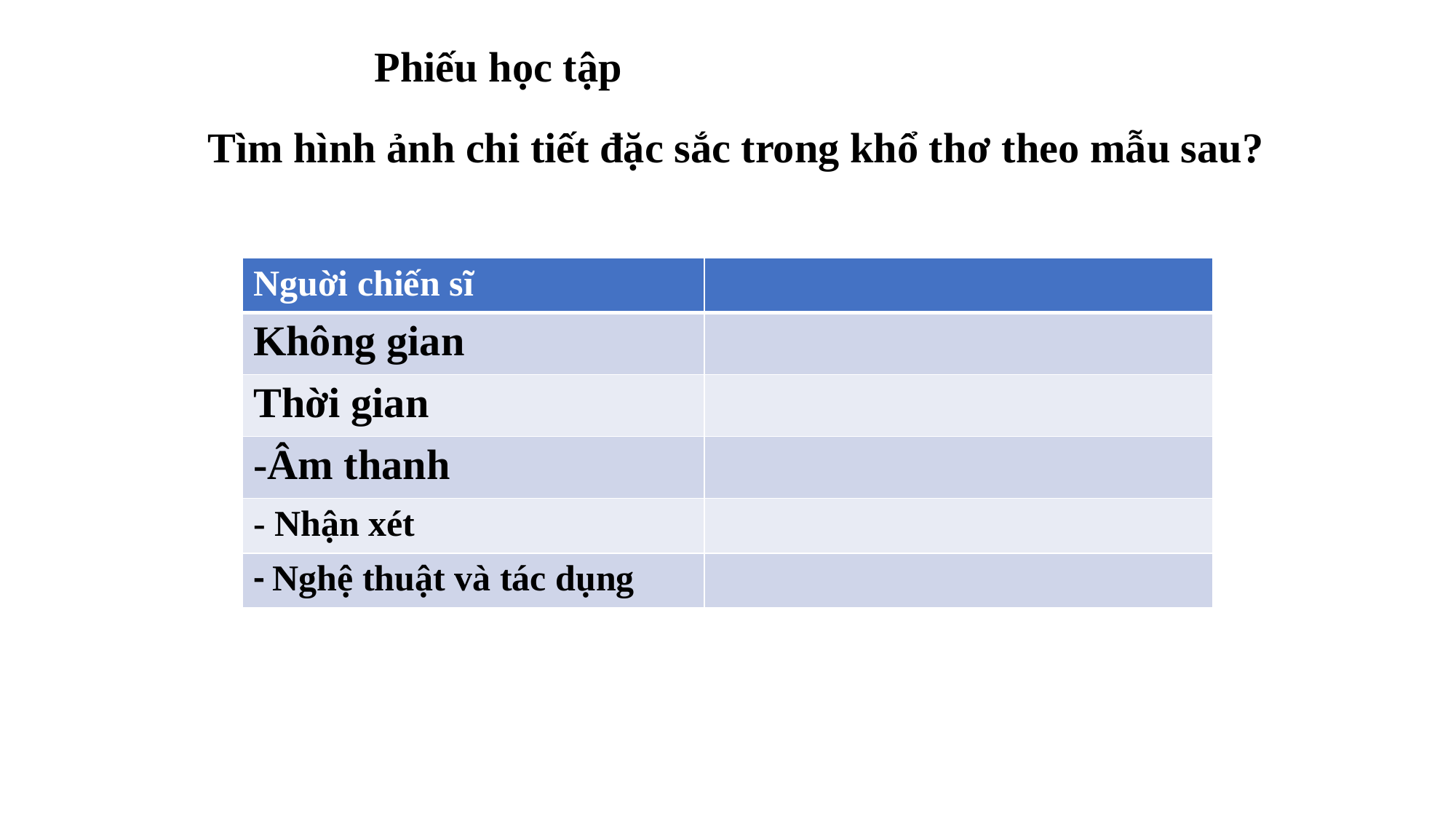

Phiếu học tập
Tìm hình ảnh chi tiết đặc sắc trong khổ thơ theo mẫu sau?
| Nguời chiến sĩ |  |
| --- | --- |
| Không gian |  |
| Thời gian |  |
| -Âm thanh |  |
| - Nhận xét |  |
| - Nghệ thuật và tác dụng |  |